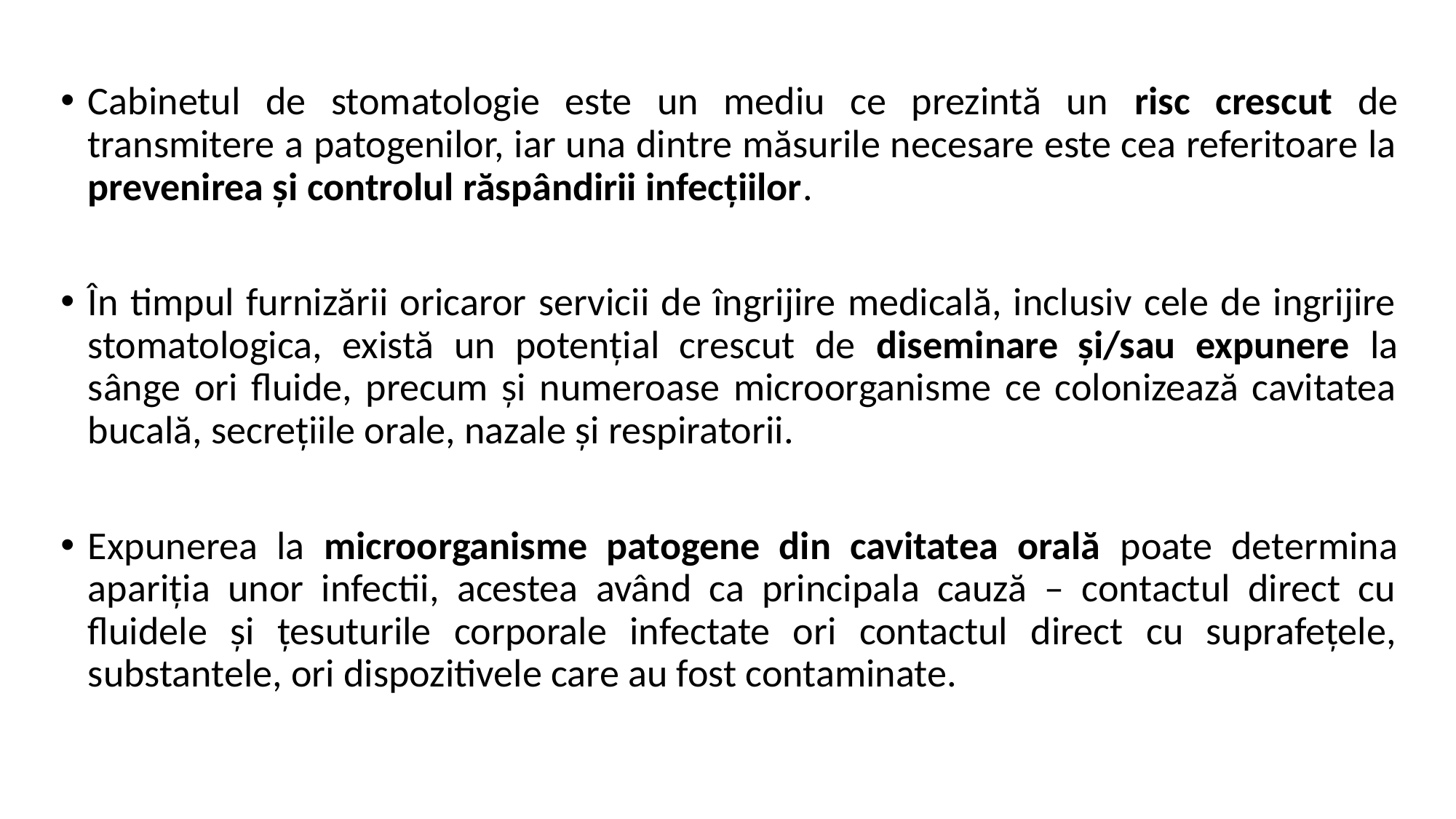

Cabinetul de stomatologie este un mediu ce prezintă un risc crescut de transmitere a patogenilor, iar una dintre măsurile necesare este cea referitoare la prevenirea și controlul răspândirii infecțiilor.

În timpul furnizării oricaror servicii de îngrijire medicală, inclusiv cele de ingrijire stomatologica, există un potențial crescut de diseminare și/sau expunere la sânge ori fluide, precum și numeroase microorganisme ce colonizează cavitatea bucală, secrețiile orale, nazale și respiratorii.

Expunerea la microorganisme patogene din cavitatea orală poate determina apariția unor infectii, acestea având ca principala cauză – contactul direct cu fluidele și țesuturile corporale infectate ori contactul direct cu suprafețele, substantele, ori dispozitivele care au fost contaminate.